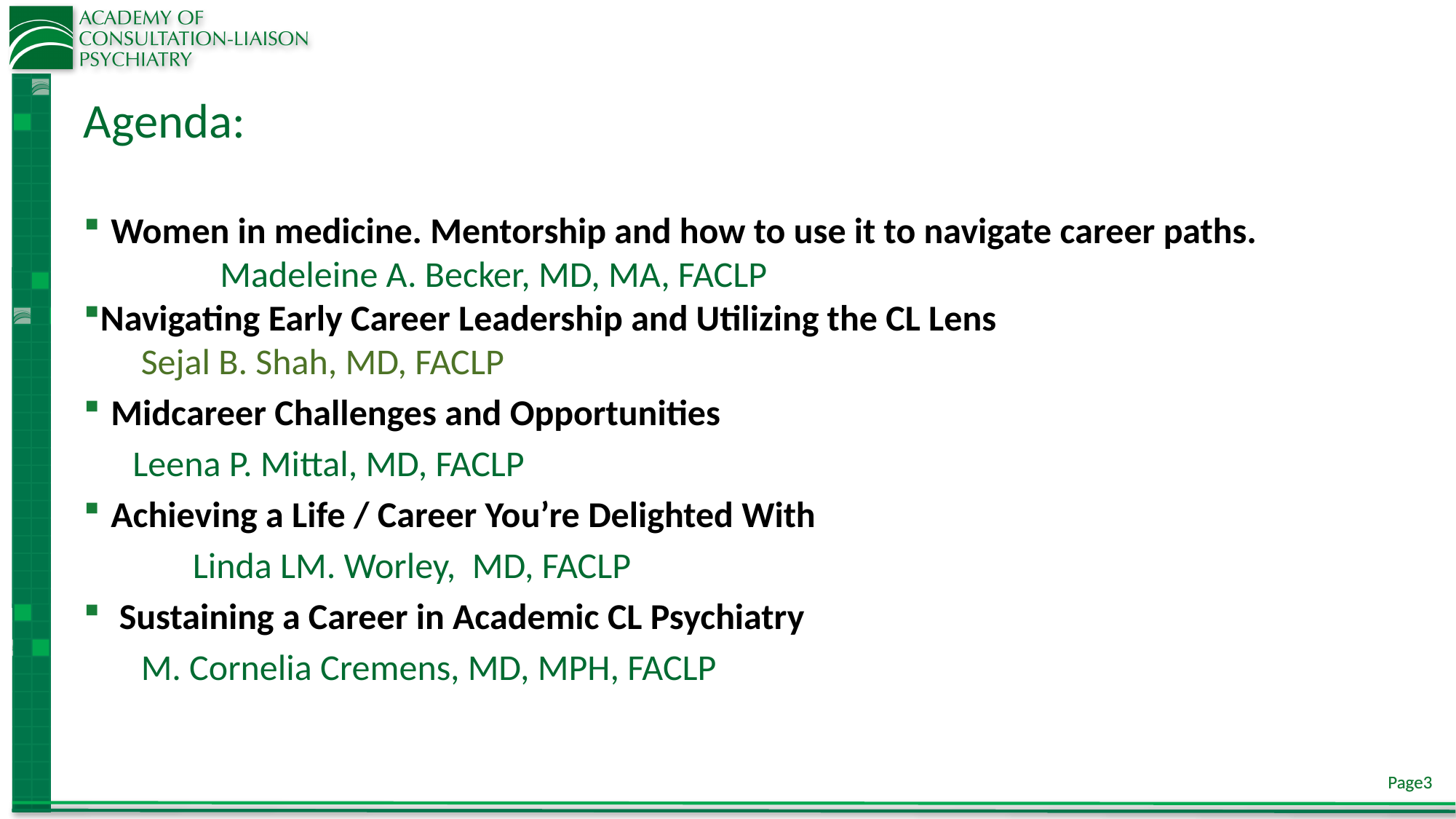

# Agenda:
Women in medicine. Mentorship and how to use it to navigate career paths.                 	Madeleine A. Becker, MD, MA, FACLP
Navigating Early Career Leadership and Utilizing the CL Lens
       Sejal B. Shah, MD, FACLP
Midcareer Challenges and Opportunities
      Leena P. Mittal, MD, FACLP
Achieving a Life / Career You’re Delighted With
	Linda LM. Worley,  MD, FACLP
 Sustaining a Career in Academic CL Psychiatry
       M. Cornelia Cremens, MD, MPH, FACLP

Page3